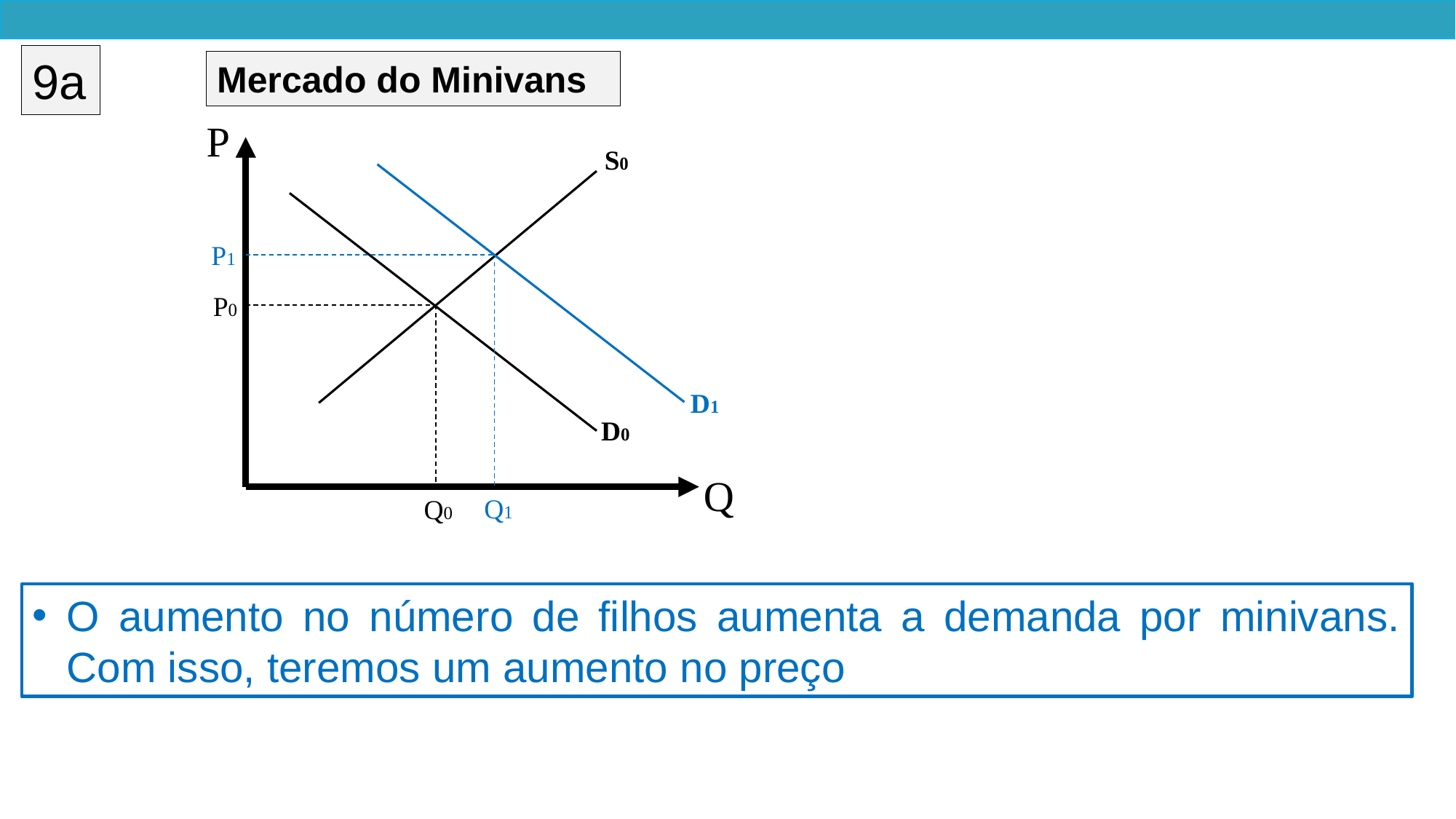

9a
Mercado do Minivans
P
S0
P1
D1
Q1
P0
D0
Q
Q0
O aumento no número de filhos aumenta a demanda por minivans. Com isso, teremos um aumento no preço